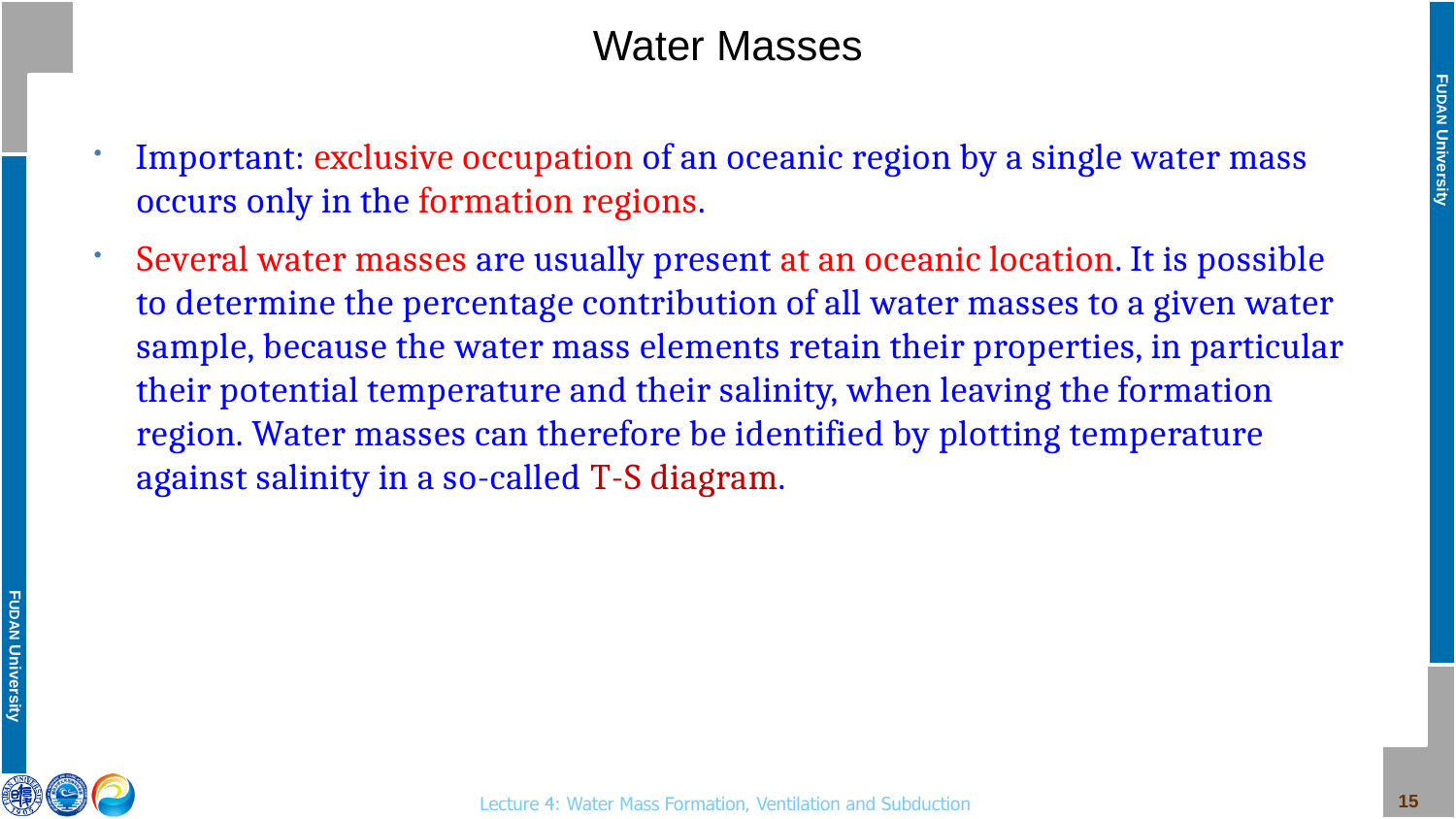

# Water Masses
Important: exclusive occupation of an oceanic region by a single water mass occurs only in the formation regions.
Several water masses are usually present at an oceanic location. It is possible to determine the percentage contribution of all water masses to a given water sample, because the water mass elements retain their properties, in particular their potential temperature and their salinity, when leaving the formation region. Water masses can therefore be identified by plotting temperature against salinity in a so-called T-S diagram.